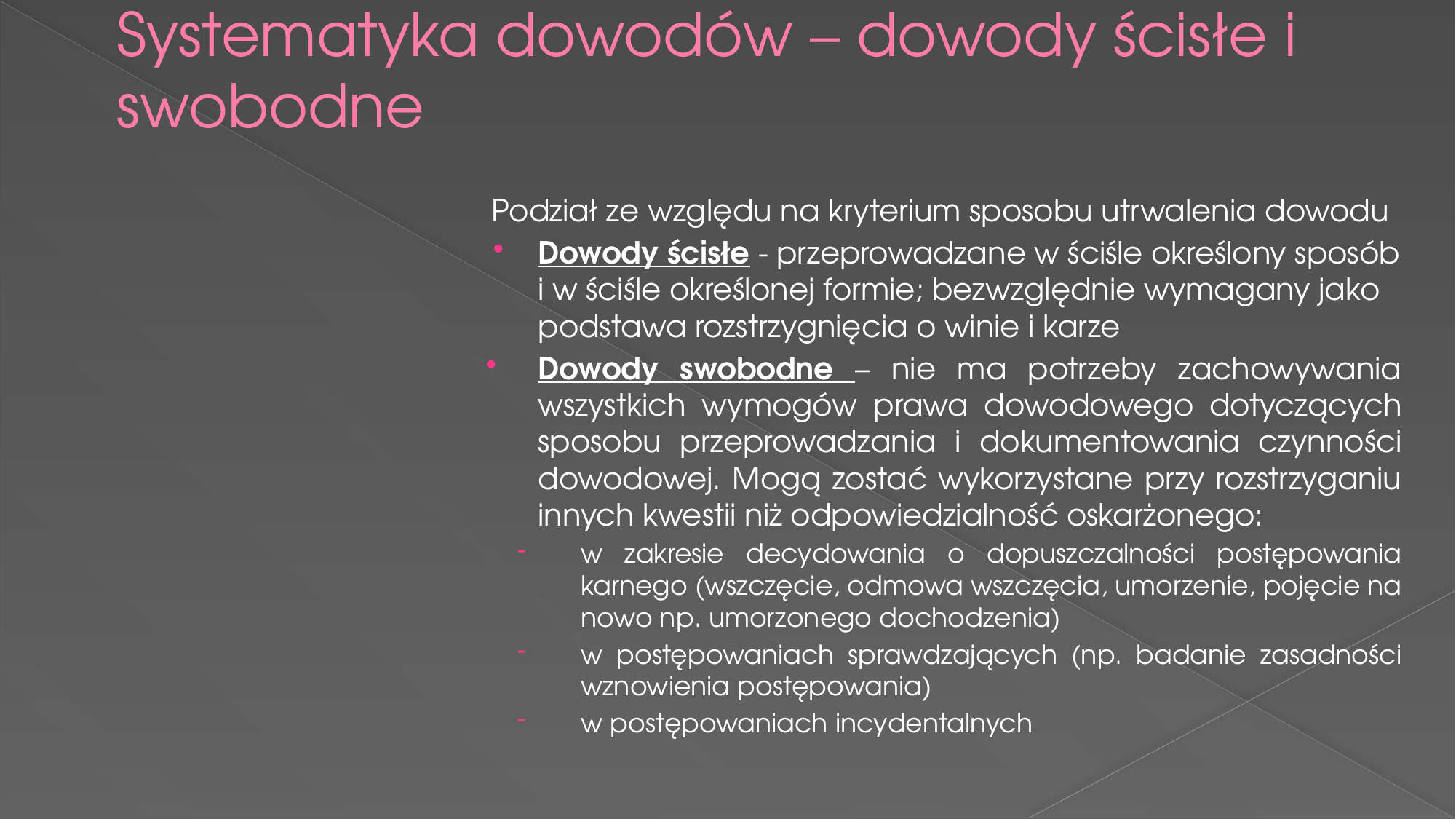

# Systematyka dowodów – dowody ścisłe i swobodne
Podział ze względu na kryterium sposobu utrwalenia dowodu
Dowody ścisłe - przeprowadzane w ściśle określony sposób i w ściśle określonej formie; bezwzględnie wymagany jako podstawa rozstrzygnięcia o winie i karze
Dowody swobodne – nie ma potrzeby zachowywania wszystkich wymogów prawa dowodowego dotyczących sposobu przeprowadzania i dokumentowania czynności dowodowej. Mogą zostać wykorzystane przy rozstrzyganiu innych kwestii niż odpowiedzialność oskarżonego:
w zakresie decydowania o dopuszczalności postępowania karnego (wszczęcie, odmowa wszczęcia, umorzenie, pojęcie na nowo np. umorzonego dochodzenia)
w postępowaniach sprawdzających (np. badanie zasadności wznowienia postępowania)
w postępowaniach incydentalnych